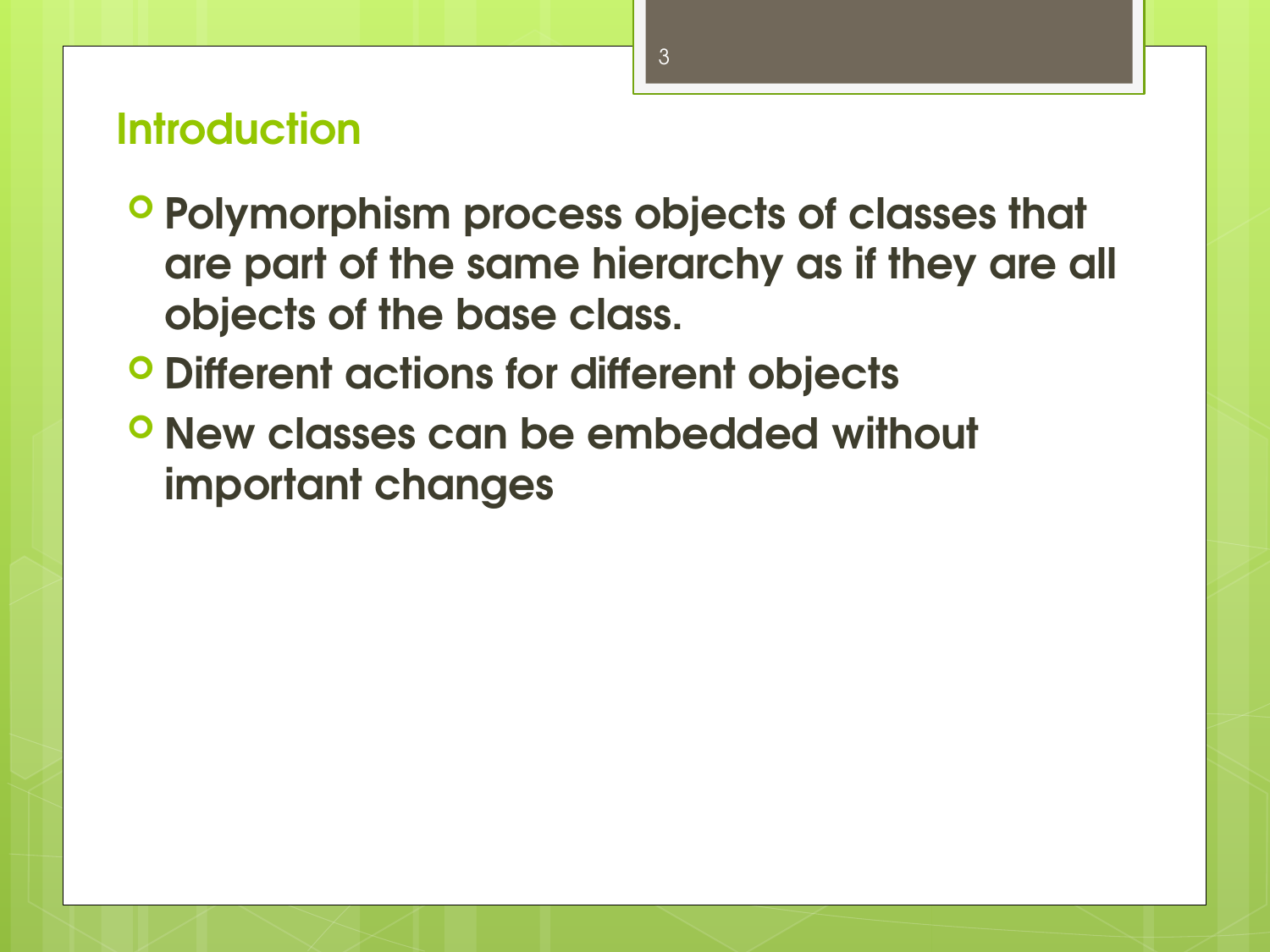

3
# Introduction
Polymorphism process objects of classes that are part of the same hierarchy as if they are all objects of the base class.
Different actions for different objects
New classes can be embedded without important changes